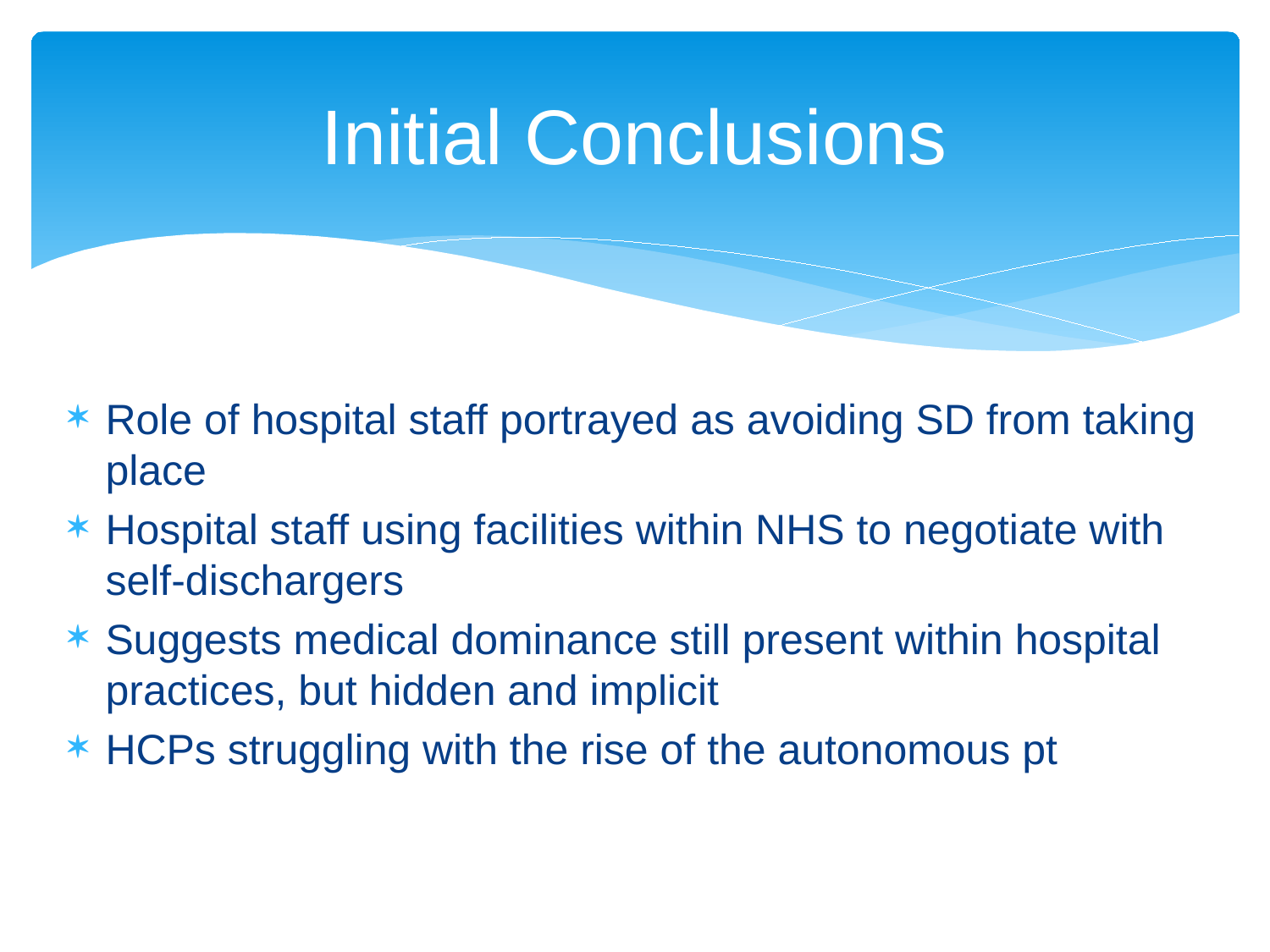

# Initial Conclusions
Role of hospital staff portrayed as avoiding SD from taking place
Hospital staff using facilities within NHS to negotiate with self-dischargers
Suggests medical dominance still present within hospital practices, but hidden and implicit
HCPs struggling with the rise of the autonomous pt